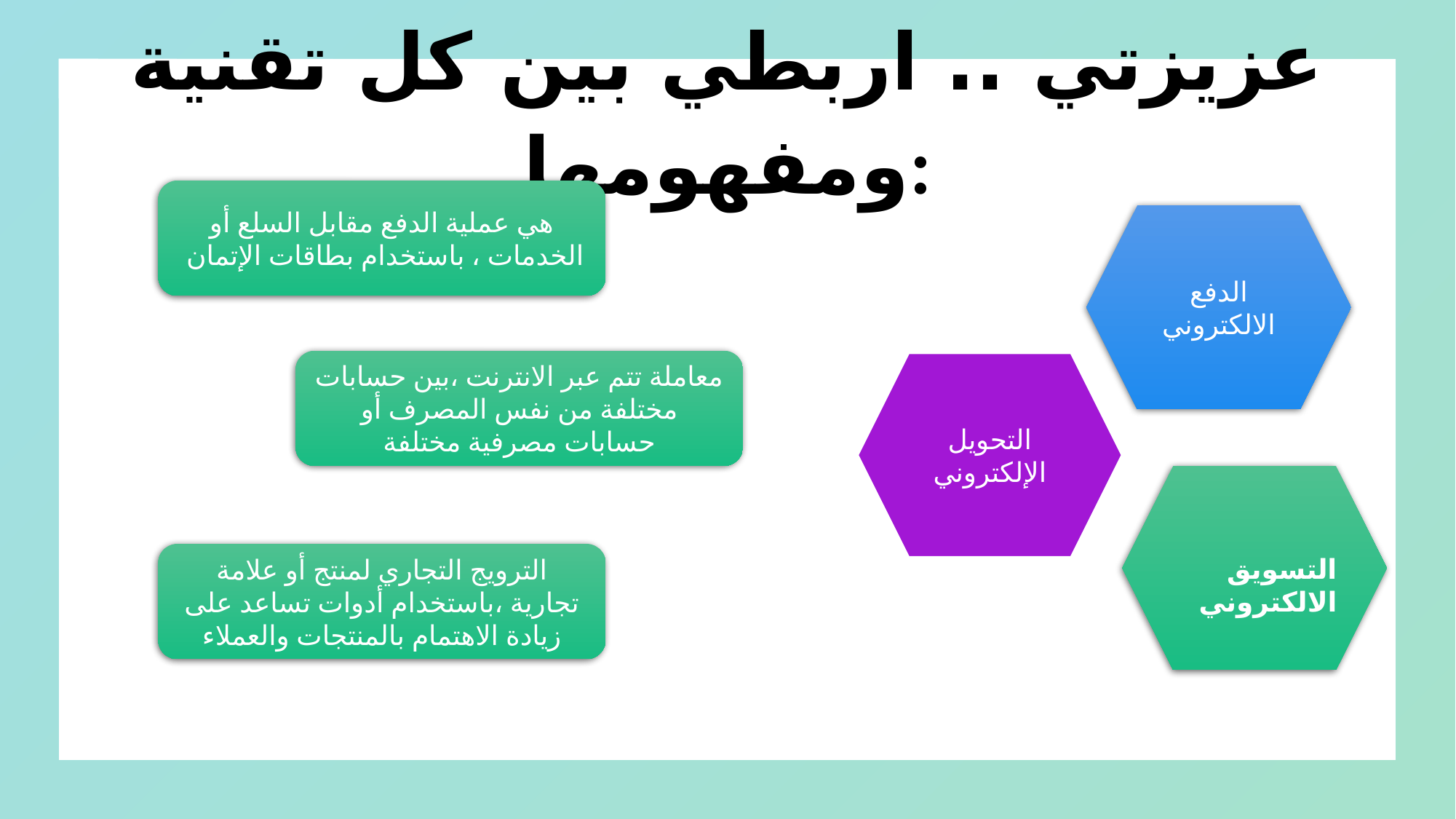

# عزيزتي .. اربطي بين كل تقنية ومفهومها:
هي عملية الدفع مقابل السلع أو الخدمات ، باستخدام بطاقات الإتمان
الدفع الالكتروني
معاملة تتم عبر الانترنت ،بين حسابات مختلفة من نفس المصرف أو حسابات مصرفية مختلفة
التحويل الإلكتروني

التسويق الالكتروني
الترويج التجاري لمنتج أو علامة تجارية ،باستخدام أدوات تساعد على زيادة الاهتمام بالمنتجات والعملاء